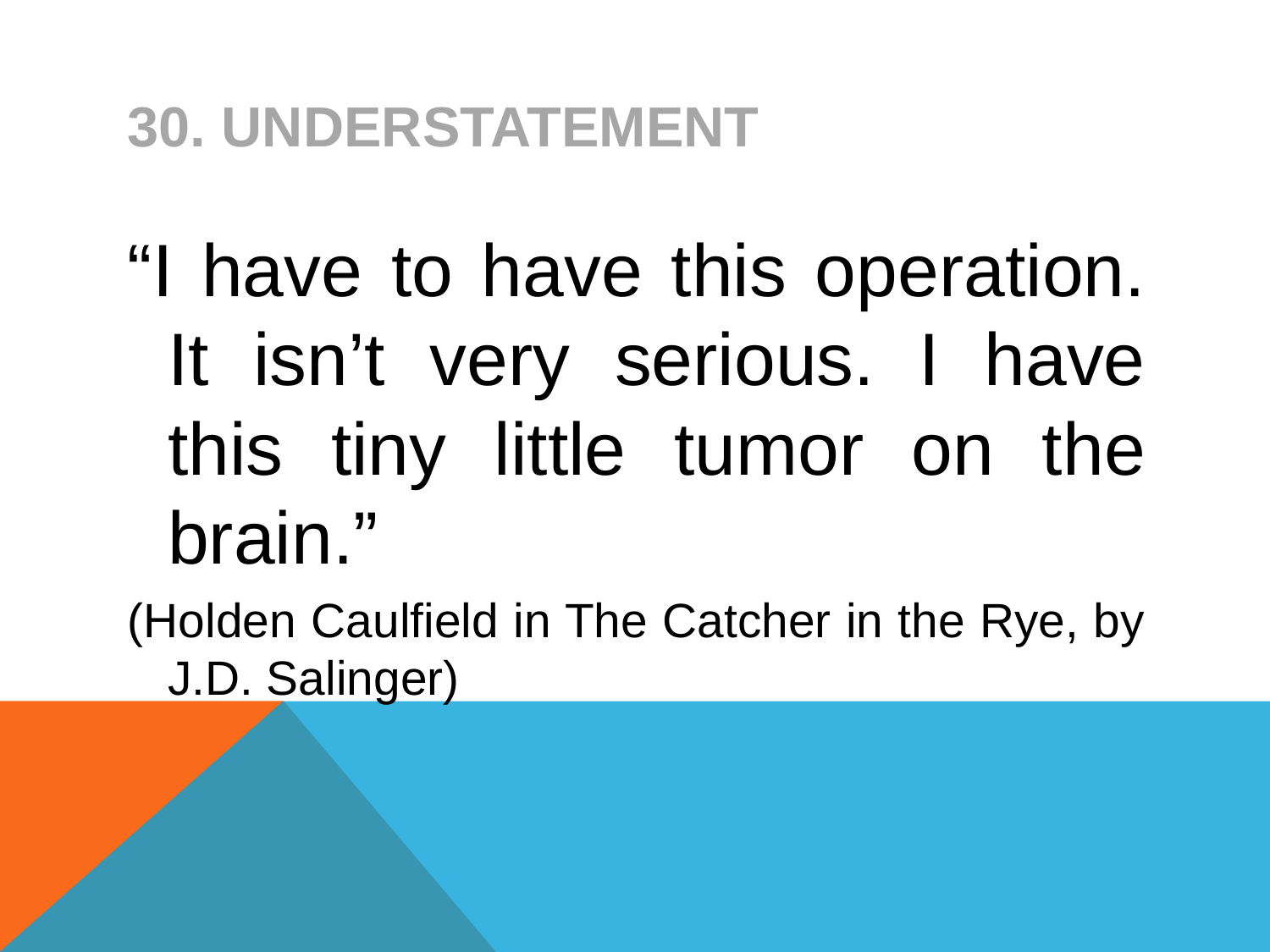

# 30. understatement
“I have to have this operation. It isn’t very serious. I have this tiny little tumor on the brain.”
(Holden Caulfield in The Catcher in the Rye, by J.D. Salinger)